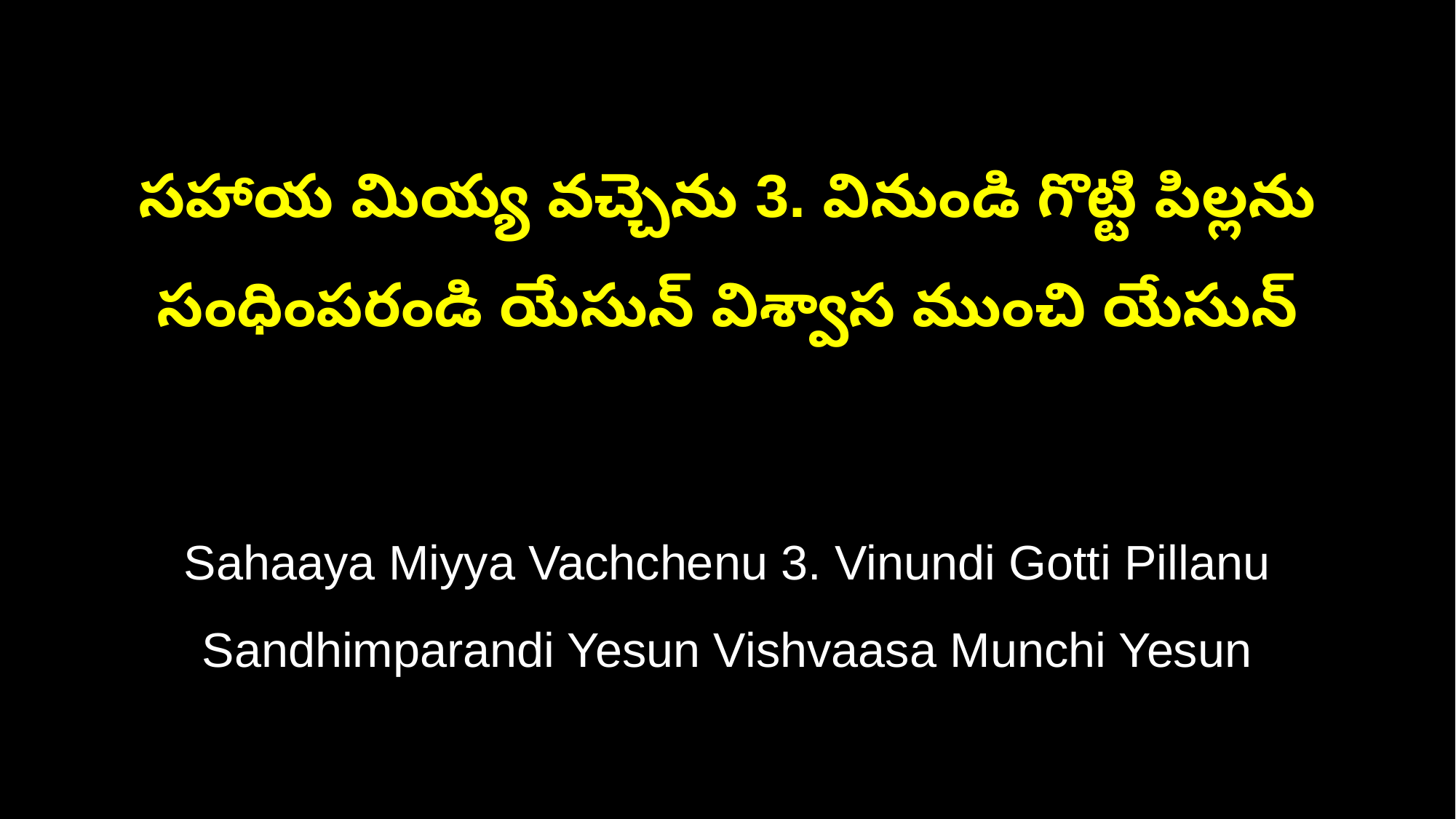

సహాయ మియ్య వచ్చెను 3. వినుండి గొట్టి పిల్లను
సంధింపరండి యేసున్‌ విశ్వాస ముంచి యేసున్‌
Sahaaya Miyya Vachchenu 3. Vinundi Gotti Pillanu
Sandhimparandi Yesun Vishvaasa Munchi Yesun